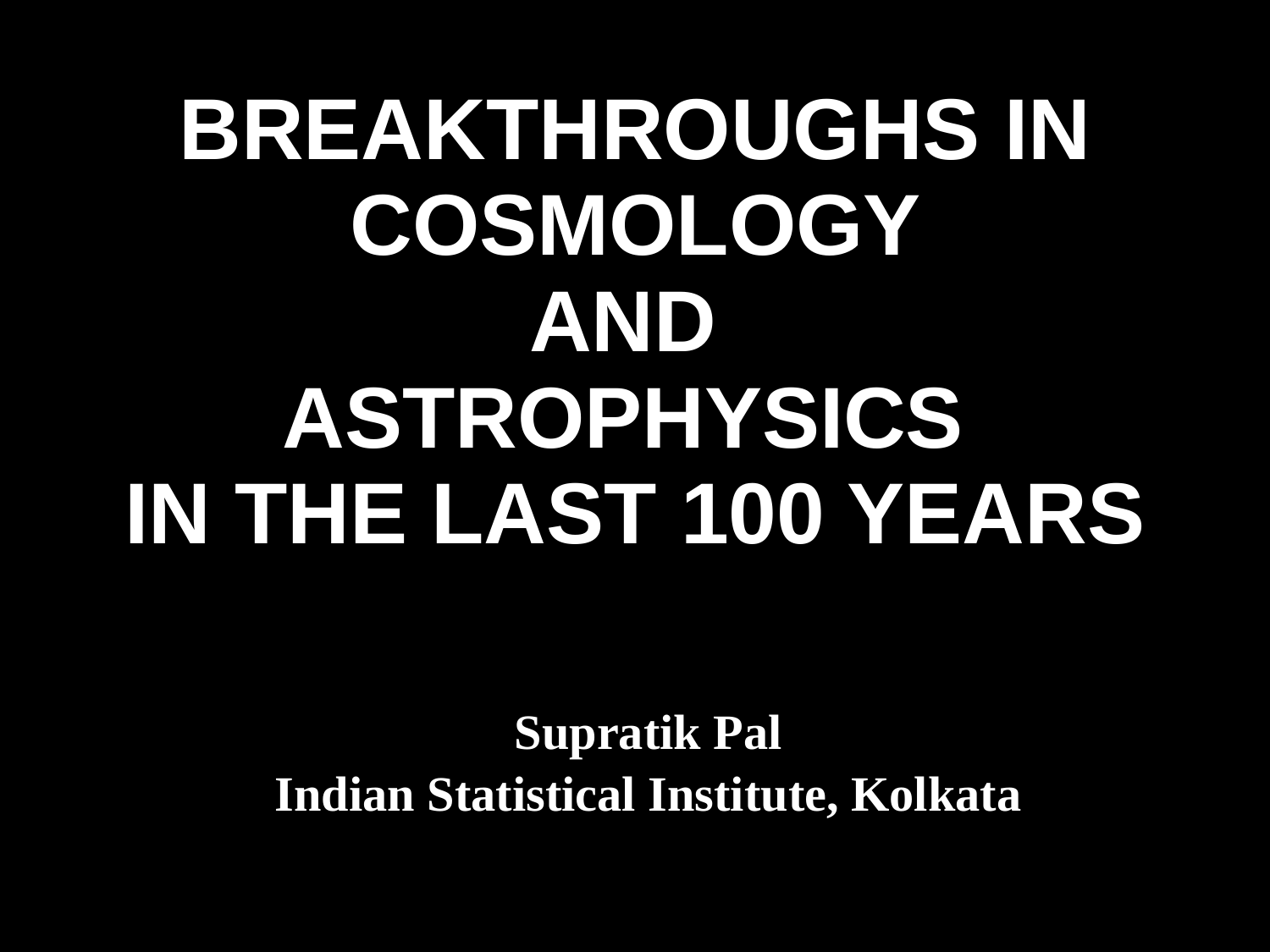

# BREAKTHROUGHS IN
 COSMOLOGY
AND
ASTROPHYSICS
IN THE LAST 100 YEARS

Supratik Pal
Indian Statistical Institute, Kolkata